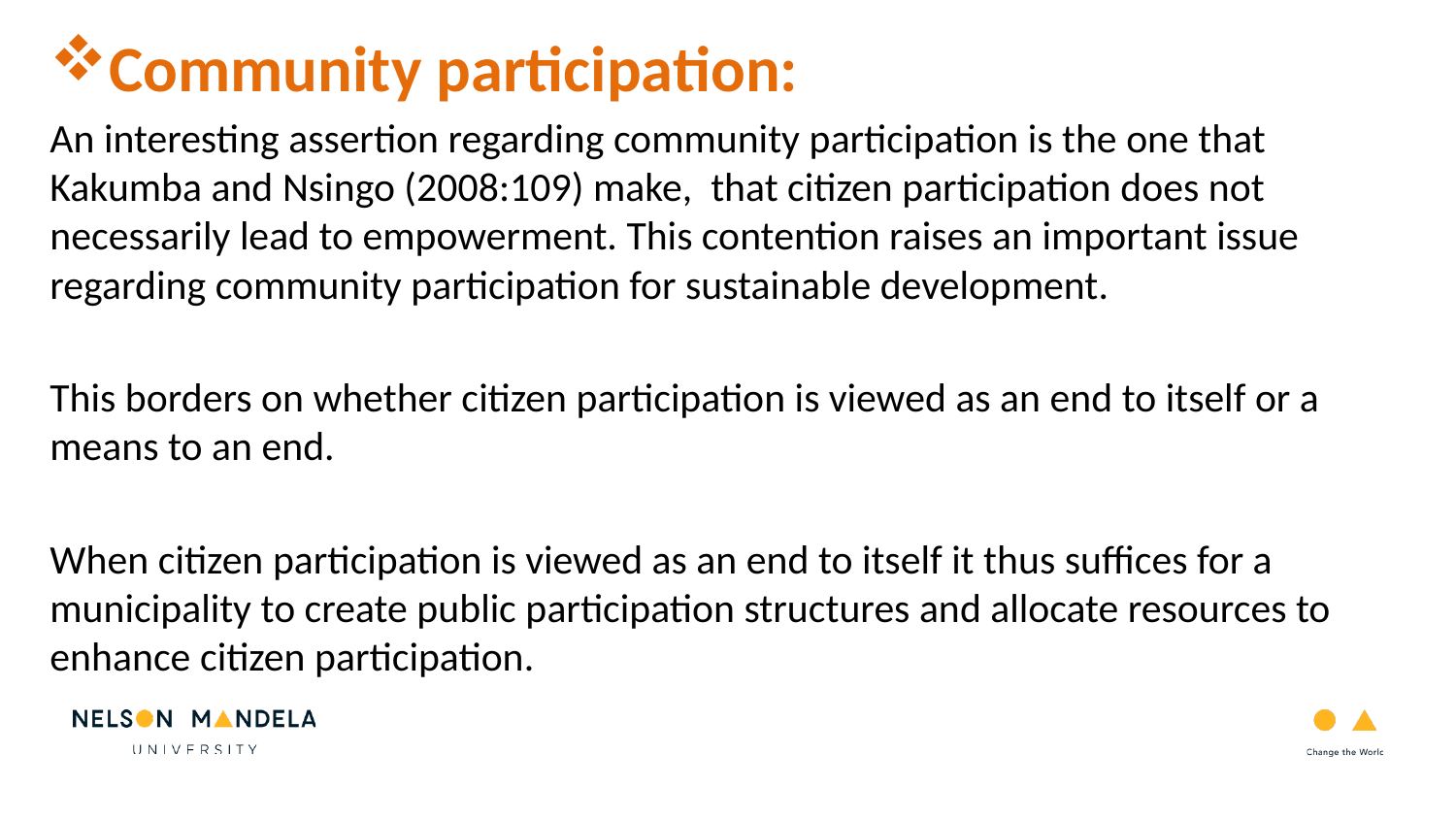

#
Community participation:
An interesting assertion regarding community participation is the one that Kakumba and Nsingo (2008:109) make,  that citizen participation does not necessarily lead to empowerment. This contention raises an important issue regarding community participation for sustainable development.

This borders on whether citizen participation is viewed as an end to itself or a means to an end.

When citizen participation is viewed as an end to itself it thus suffices for a municipality to create public participation structures and allocate resources to enhance citizen participation.